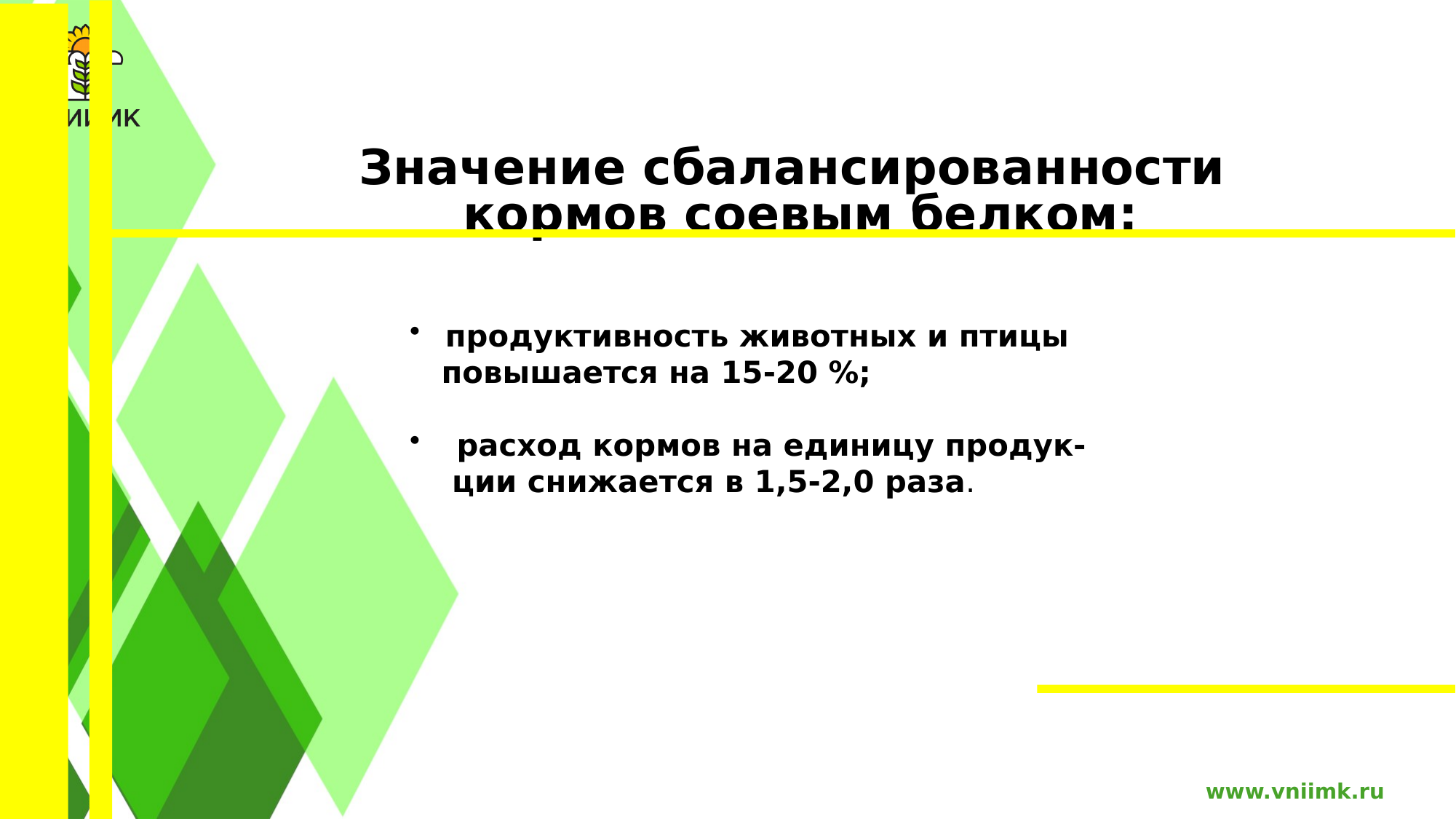

Значение сбалансированности
кормов соевым белком:

 продуктивность животных и птицы
   повышается на 15-20 %;

  расход кормов на единицу продук-
    ции снижается в 1,5-2,0 раза.